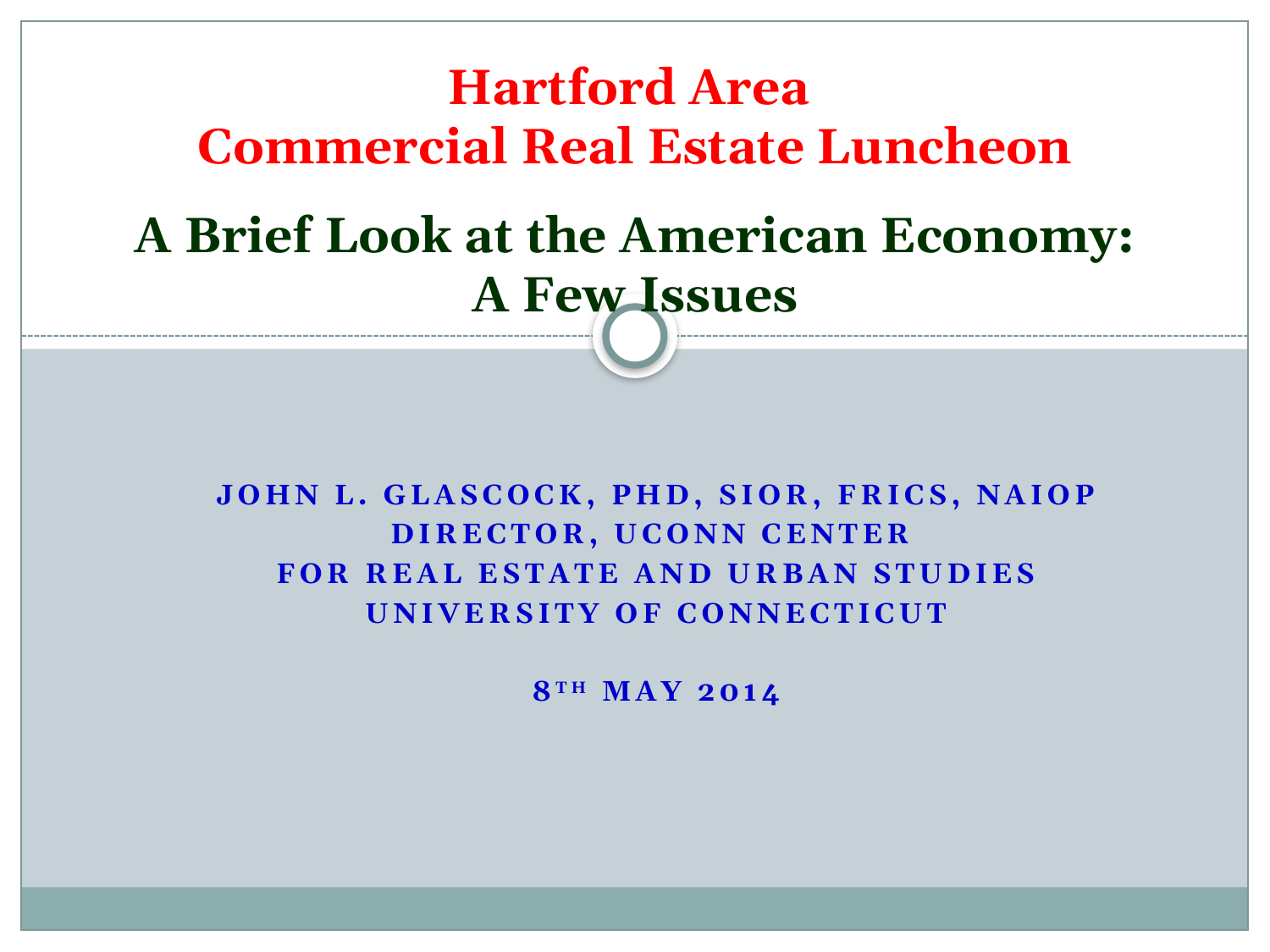

# Hartford Area Commercial Real Estate Luncheon A Brief Look at the American Economy: A Few Issues

John L. Glascock, PhD, SIOR, FRICS, NAIOP
Director, UCONN Center
for Real Estate and Urban studies
University of Connecticut

8th May 2014